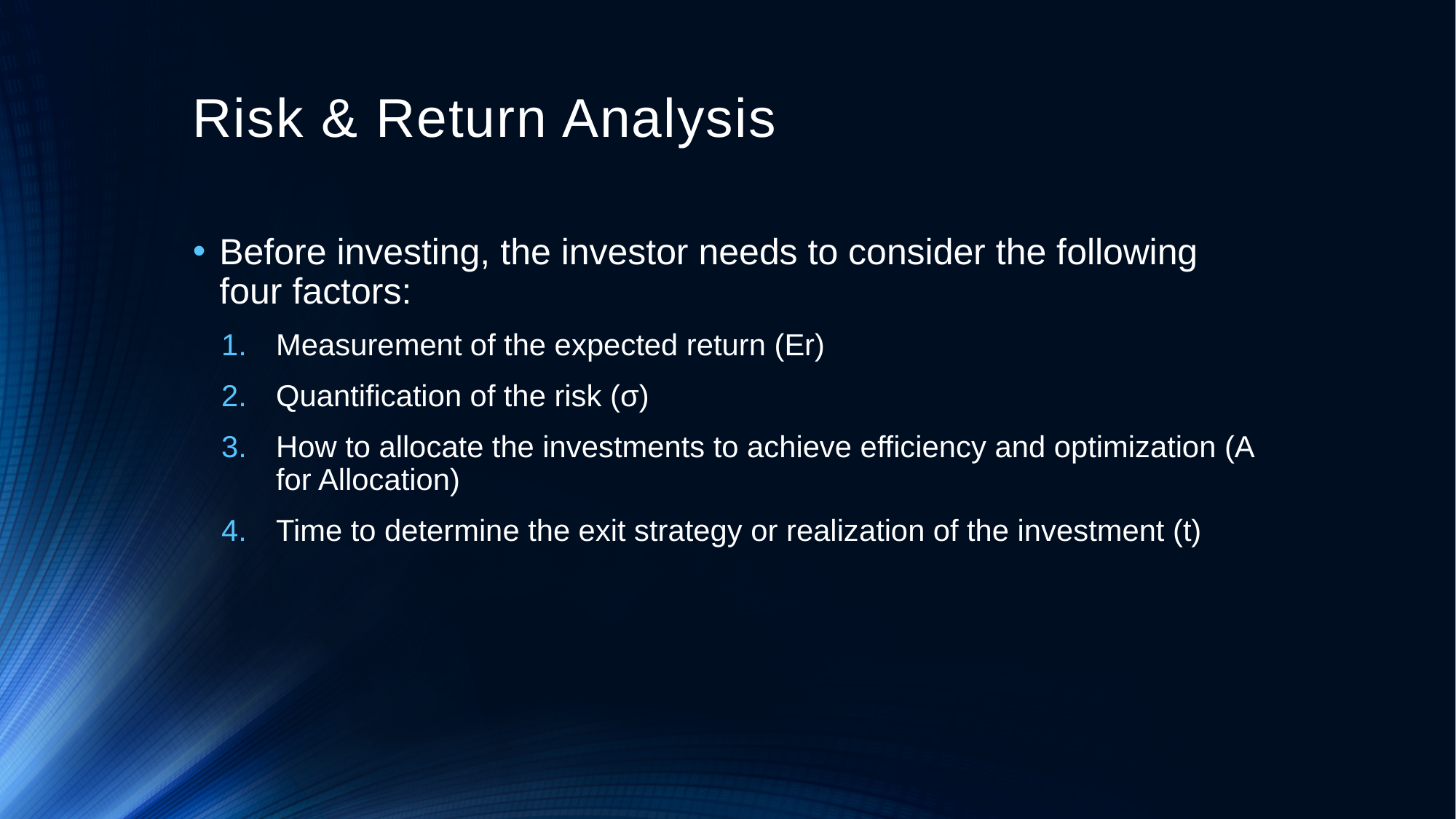

# Risk & Return Analysis
Before investing, the investor needs to consider the following four factors:
Measurement of the expected return (Er)
Quantification of the risk (σ)
How to allocate the investments to achieve efficiency and optimization (A for Allocation)
Time to determine the exit strategy or realization of the investment (t)